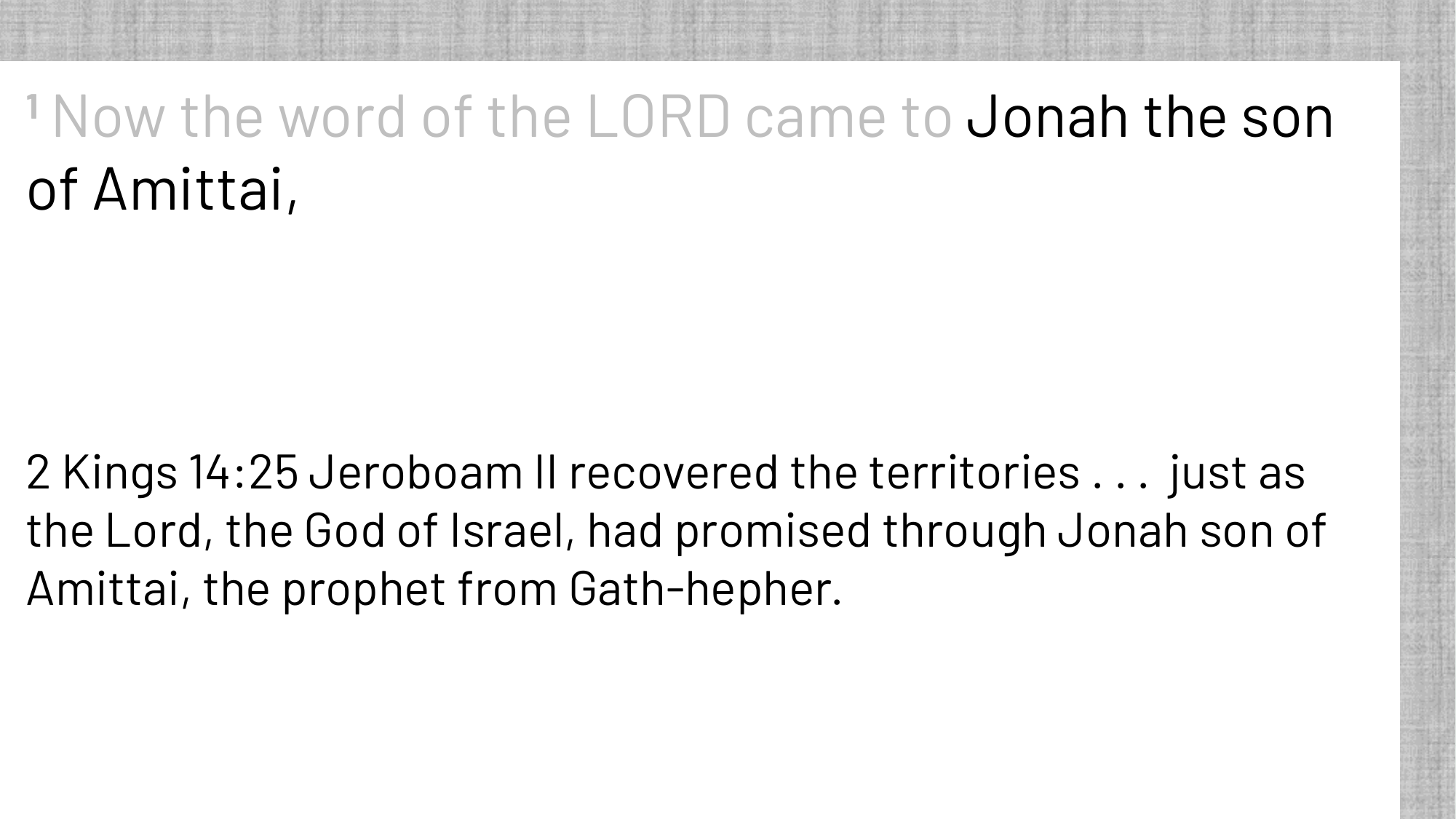

1 Now the word of the Lord came to Jonah the son of Amittai,

2 Kings 14:25 Jeroboam II recovered the territories . . .  just as the Lord, the God of Israel, had promised through Jonah son of Amittai, the prophet from Gath-hepher.